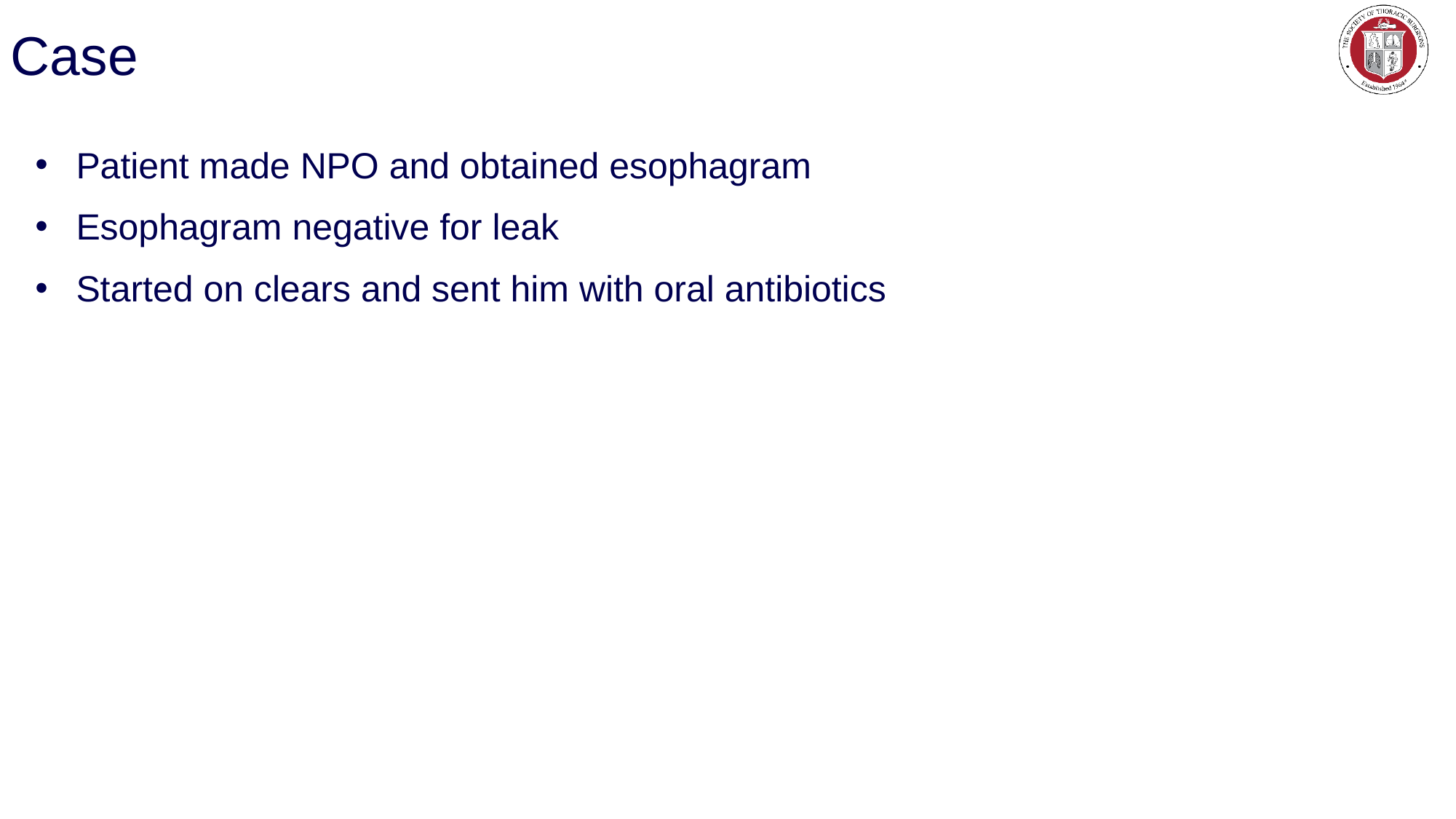

# Case
Patient made NPO and obtained esophagram
Esophagram negative for leak
Started on clears and sent him with oral antibiotics